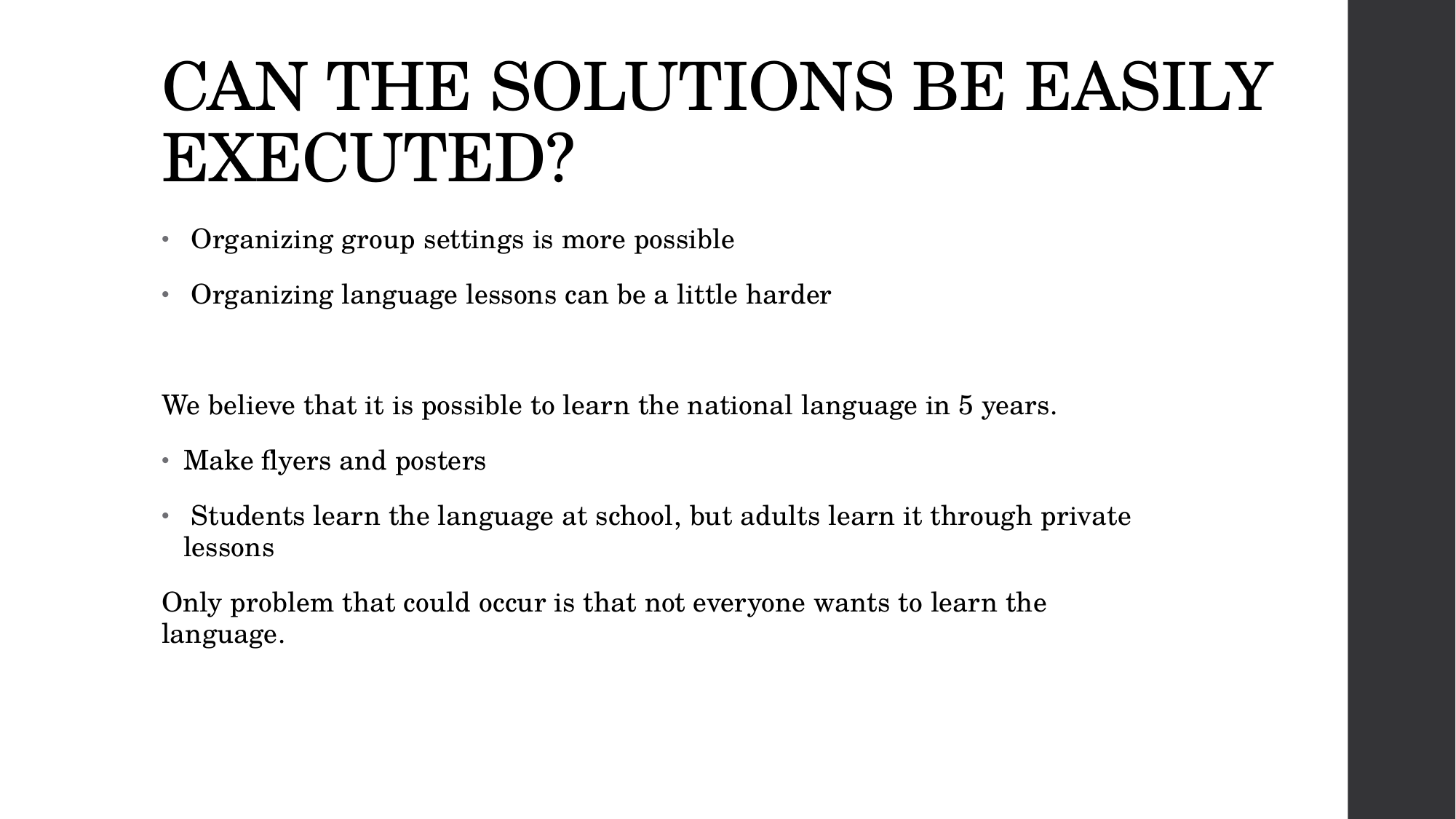

# CAN THE SOLUTIONS BE EASILY EXECUTED?
 Organizing group settings is more possible
 Organizing language lessons can be a little harder

We believe that it is possible to learn the national language in 5 years.
Make flyers and posters
 Students learn the language at school, but adults learn it through private lessons
Only problem that could occur is that not everyone wants to learn the language.